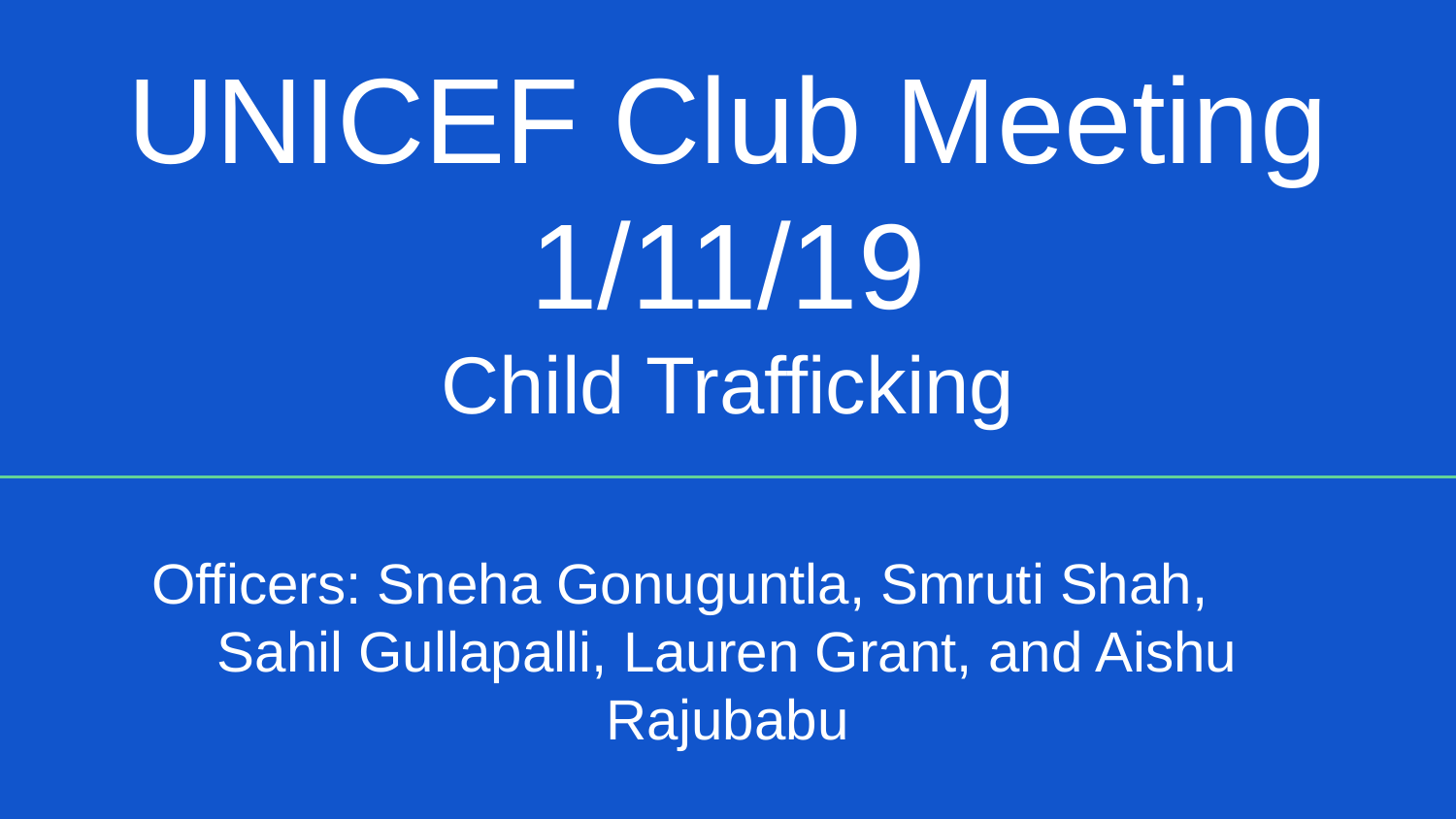

# UNICEF Club Meeting
1/11/19
Child Trafficking
Officers: Sneha Gonuguntla, Smruti Shah,       Sahil Gullapalli, Lauren Grant, and Aishu Rajubabu